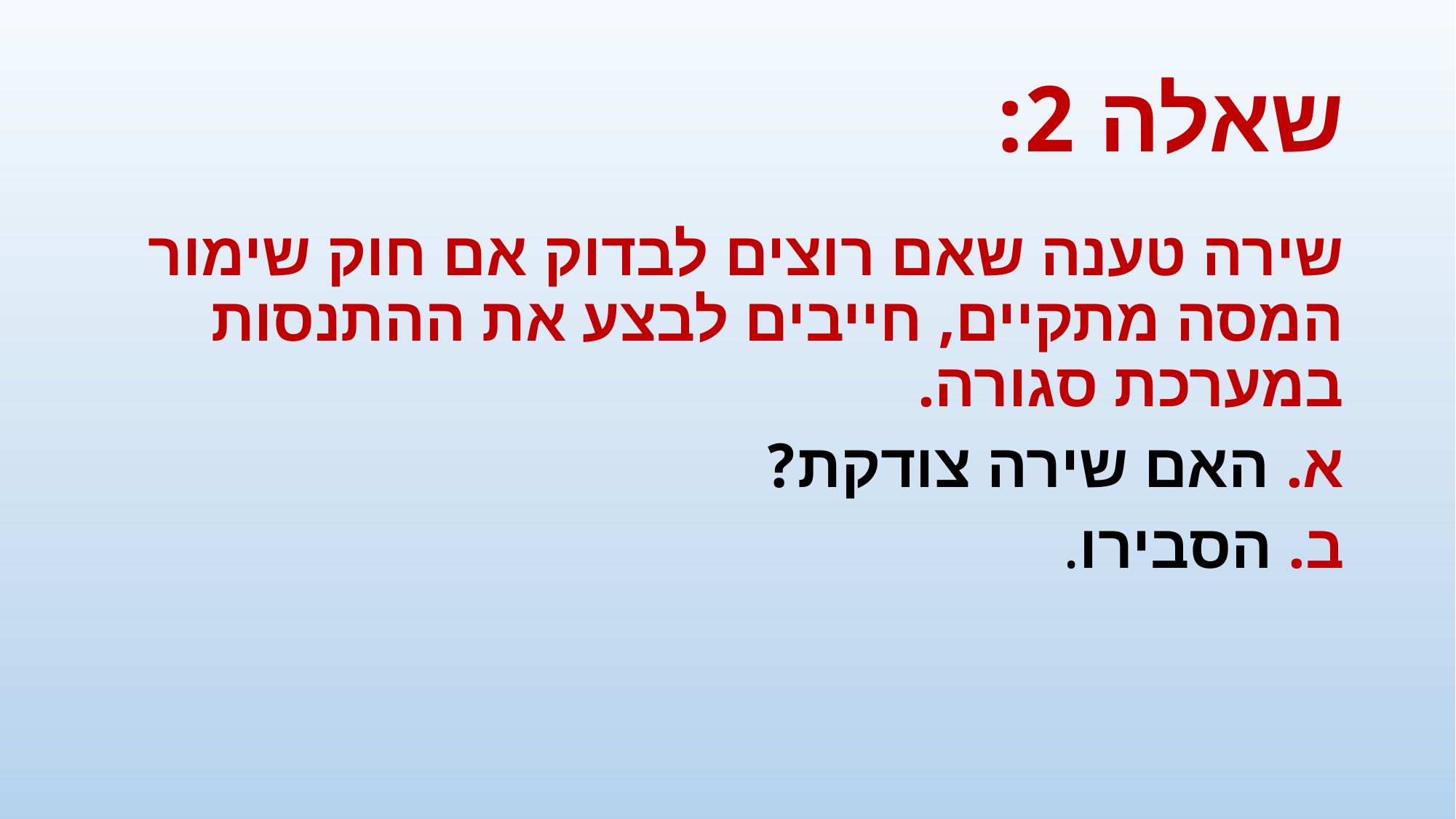

# שאלה 2:
שירה טענה שאם רוצים לבדוק אם חוק שימור המסה מתקיים, חייבים לבצע את ההתנסות במערכת סגורה.
א. האם שירה צודקת?
ב. הסבירו.